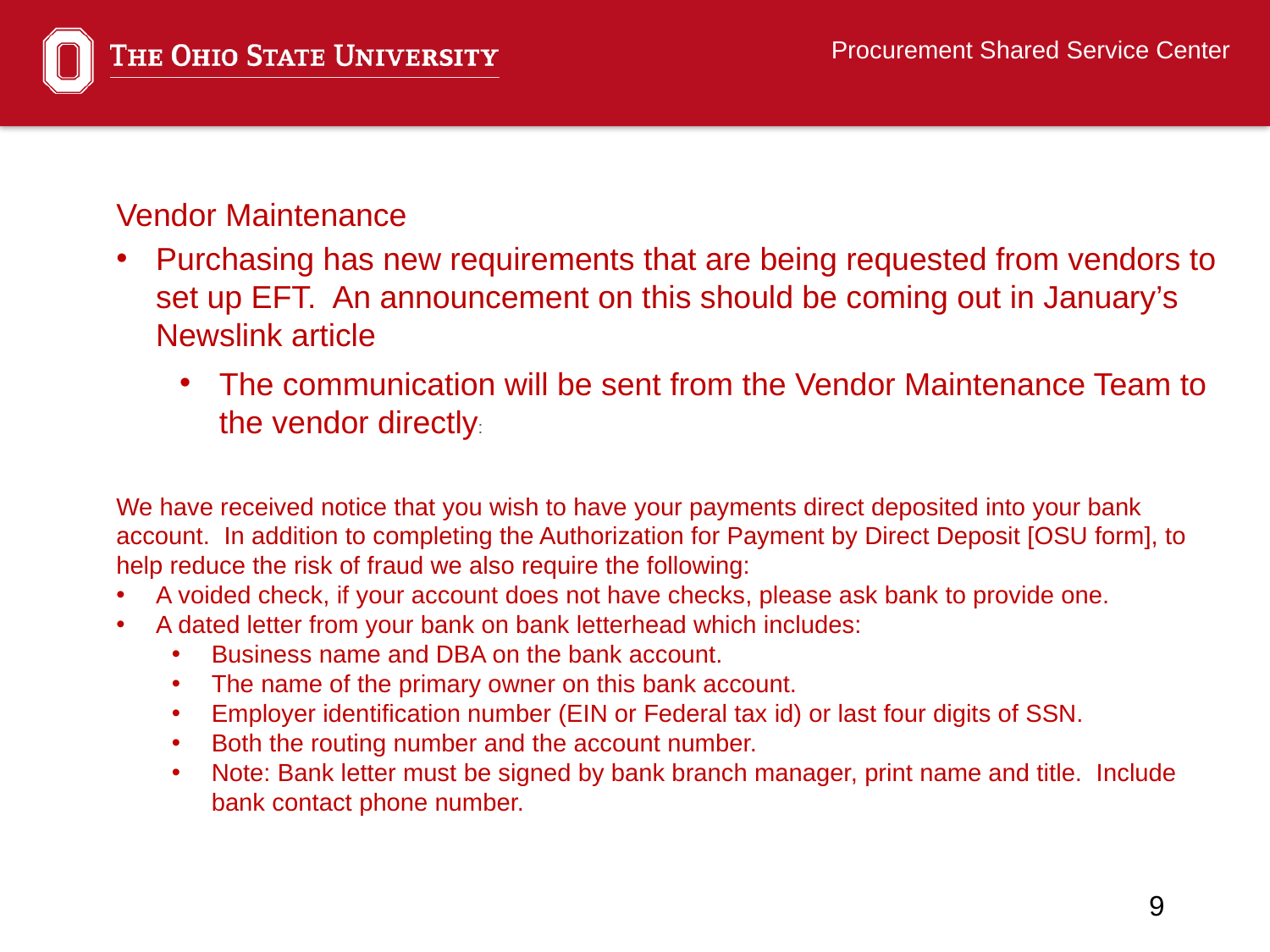

Vendor Maintenance
Purchasing has new requirements that are being requested from vendors to set up EFT.  An announcement on this should be coming out in January’s Newslink article
The communication will be sent from the Vendor Maintenance Team to the vendor directly:

We have received notice that you wish to have your payments direct deposited into your bank account.  In addition to completing the Authorization for Payment by Direct Deposit [OSU form], to help reduce the risk of fraud we also require the following:
A voided check, if your account does not have checks, please ask bank to provide one.
A dated letter from your bank on bank letterhead which includes:
Business name and DBA on the bank account.
The name of the primary owner on this bank account.
Employer identification number (EIN or Federal tax id) or last four digits of SSN.
Both the routing number and the account number.
Note: Bank letter must be signed by bank branch manager, print name and title.  Include bank contact phone number.